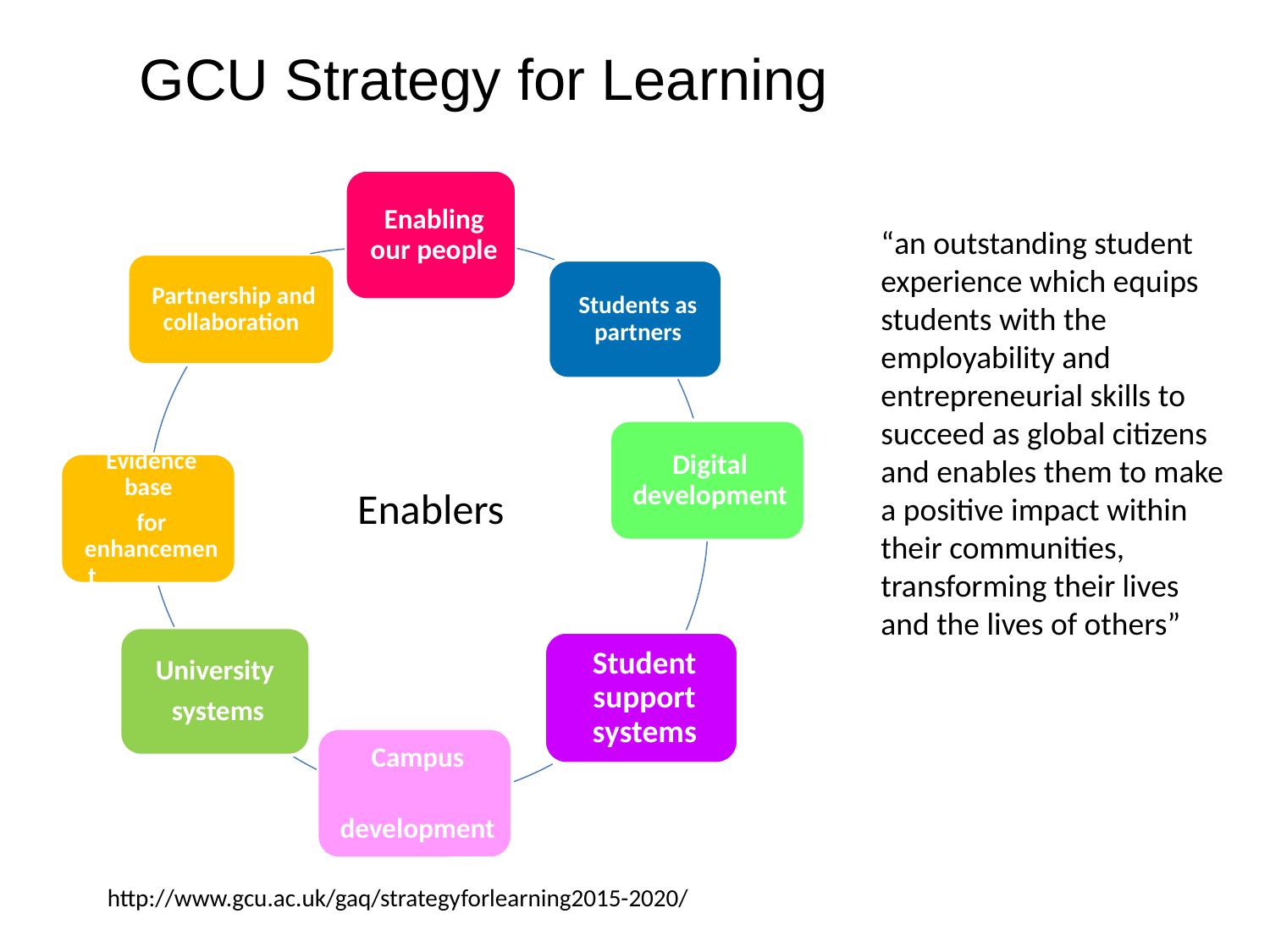

GCU Strategy for Learning
Enabling our people
Students as partners
Digital development
Student support systems
Campus
 development
University
systems
Evidence base
for enhancement
Partnership and collaboration
“an outstanding student experience which equips students with the employability and entrepreneurial skills to succeed as global citizens and enables them to make a positive impact within their communities, transforming their lives and the lives of others”
Enablers
http://www.gcu.ac.uk/gaq/strategyforlearning2015-2020/